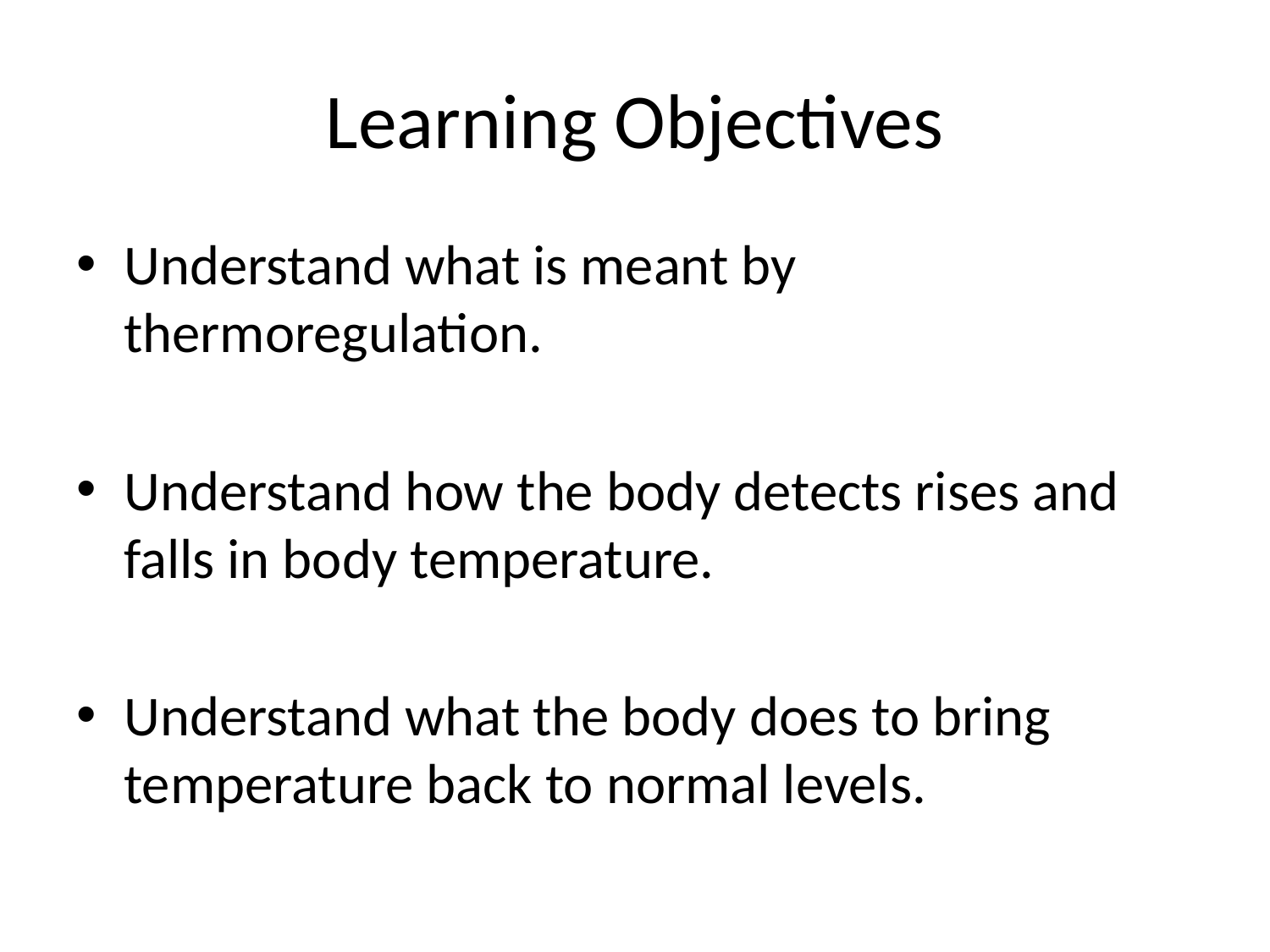

# Learning Objectives
Understand what is meant by thermoregulation.

Understand how the body detects rises and falls in body temperature.

Understand what the body does to bring temperature back to normal levels.